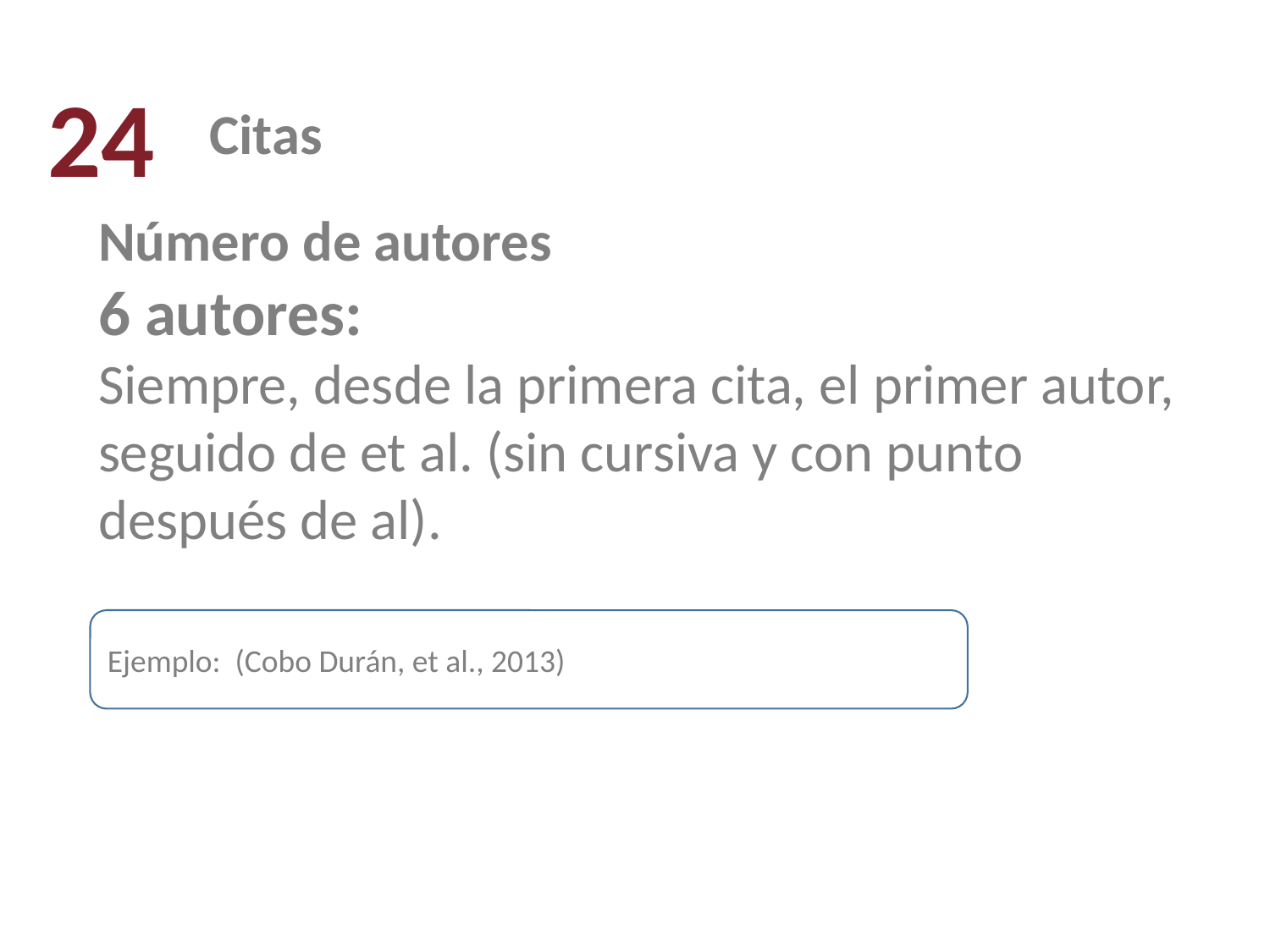

24
Citas
Número de autores
6 autores:
Siempre, desde la primera cita, el primer autor, seguido de et al. (sin cursiva y con punto después de al).

Ejemplo:  (Cobo Durán, et al., 2013)